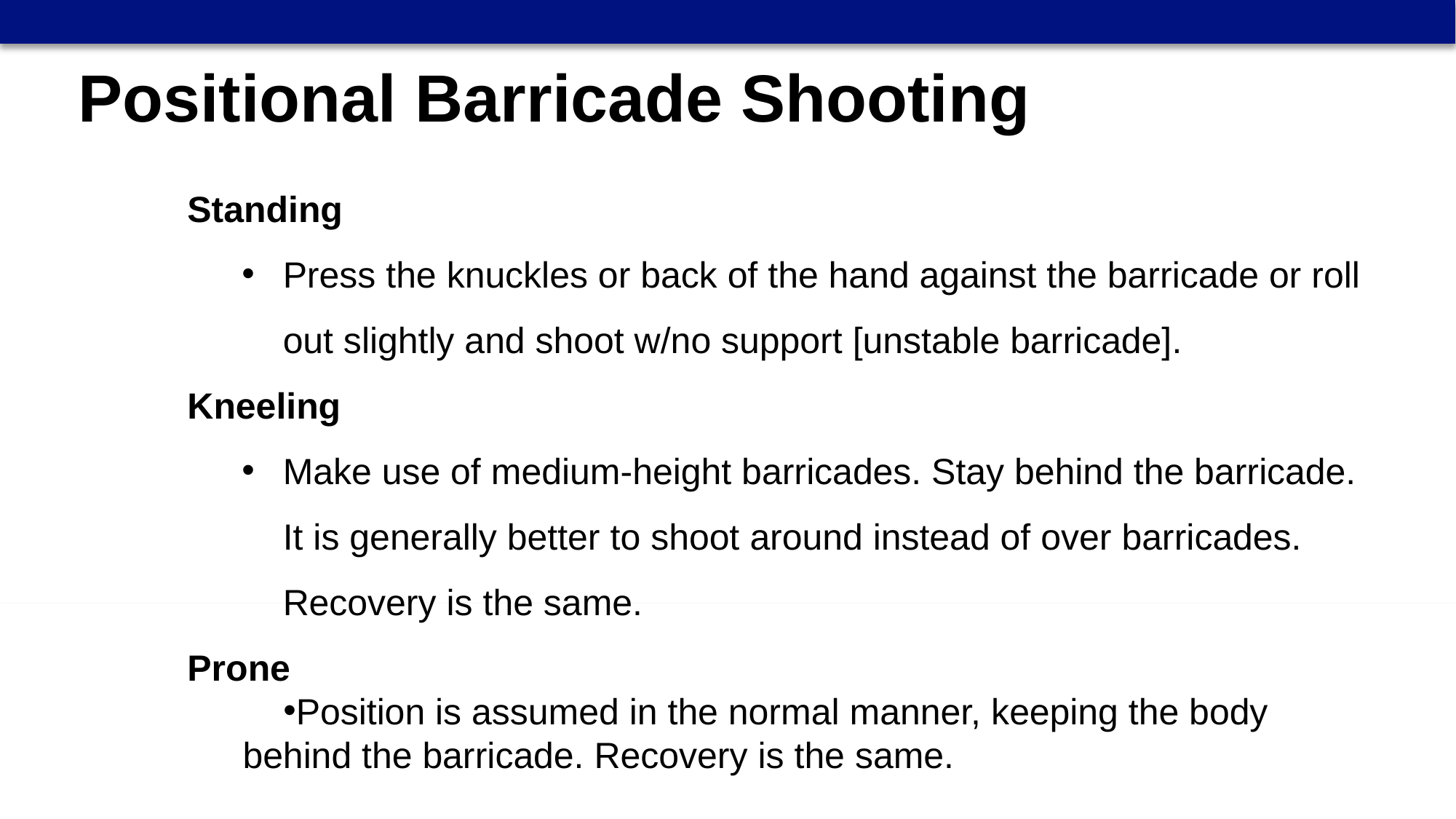

Positional Barricade Shooting
Standing
Press the knuckles or back of the hand against the barricade or roll out slightly and shoot w/no support [unstable barricade].
Kneeling
Make use of medium-height barricades. Stay behind the barricade. It is generally better to shoot around instead of over barricades. Recovery is the same.
Prone
Position is assumed in the normal manner, keeping the body 	behind the barricade. Recovery is the same.